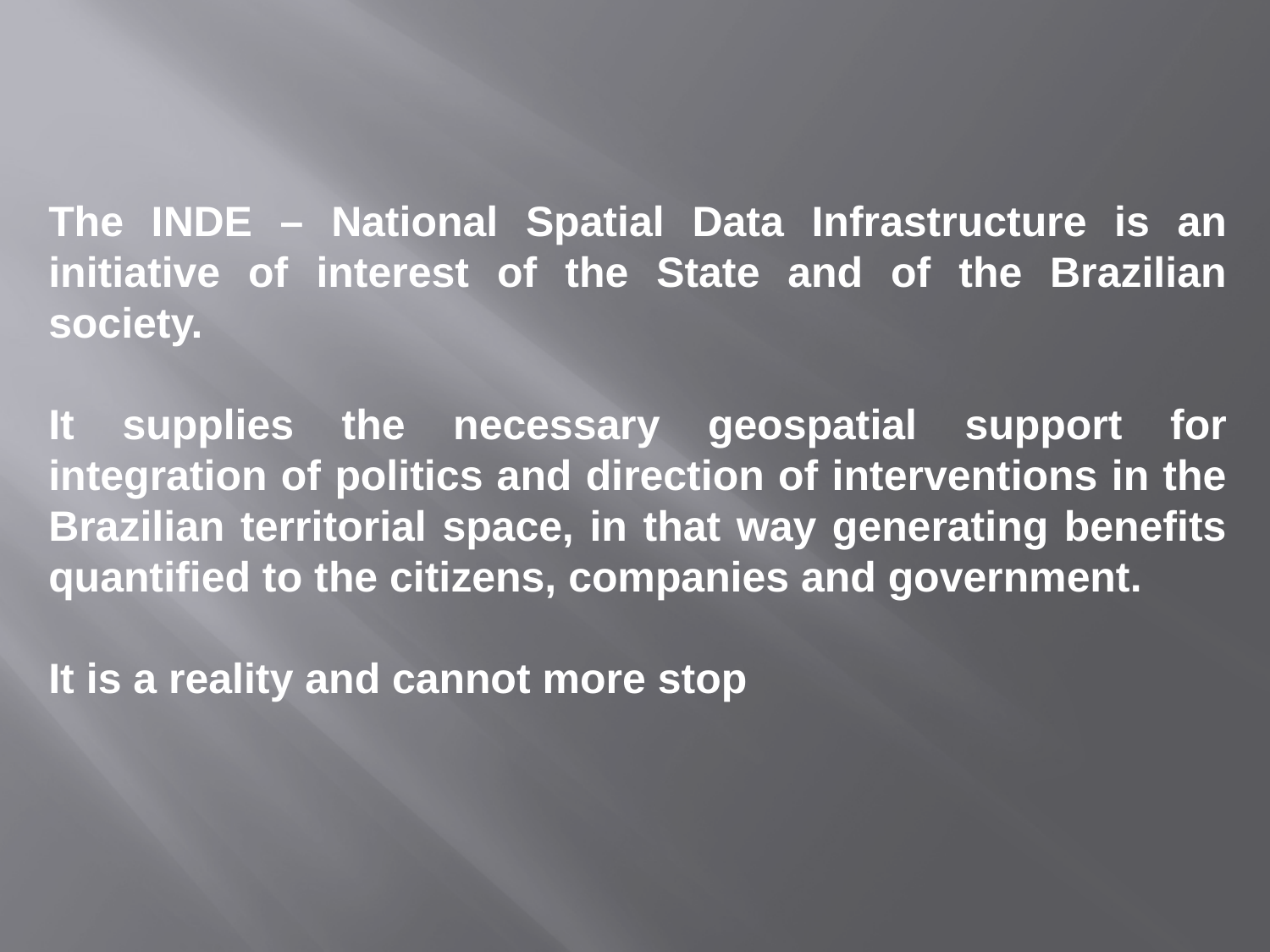

The INDE – National Spatial Data Infrastructure is an initiative of interest of the State and of the Brazilian society.

It supplies the necessary geospatial support for integration of politics and direction of interventions in the Brazilian territorial space, in that way generating benefits quantified to the citizens, companies and government.

It is a reality and cannot more stop